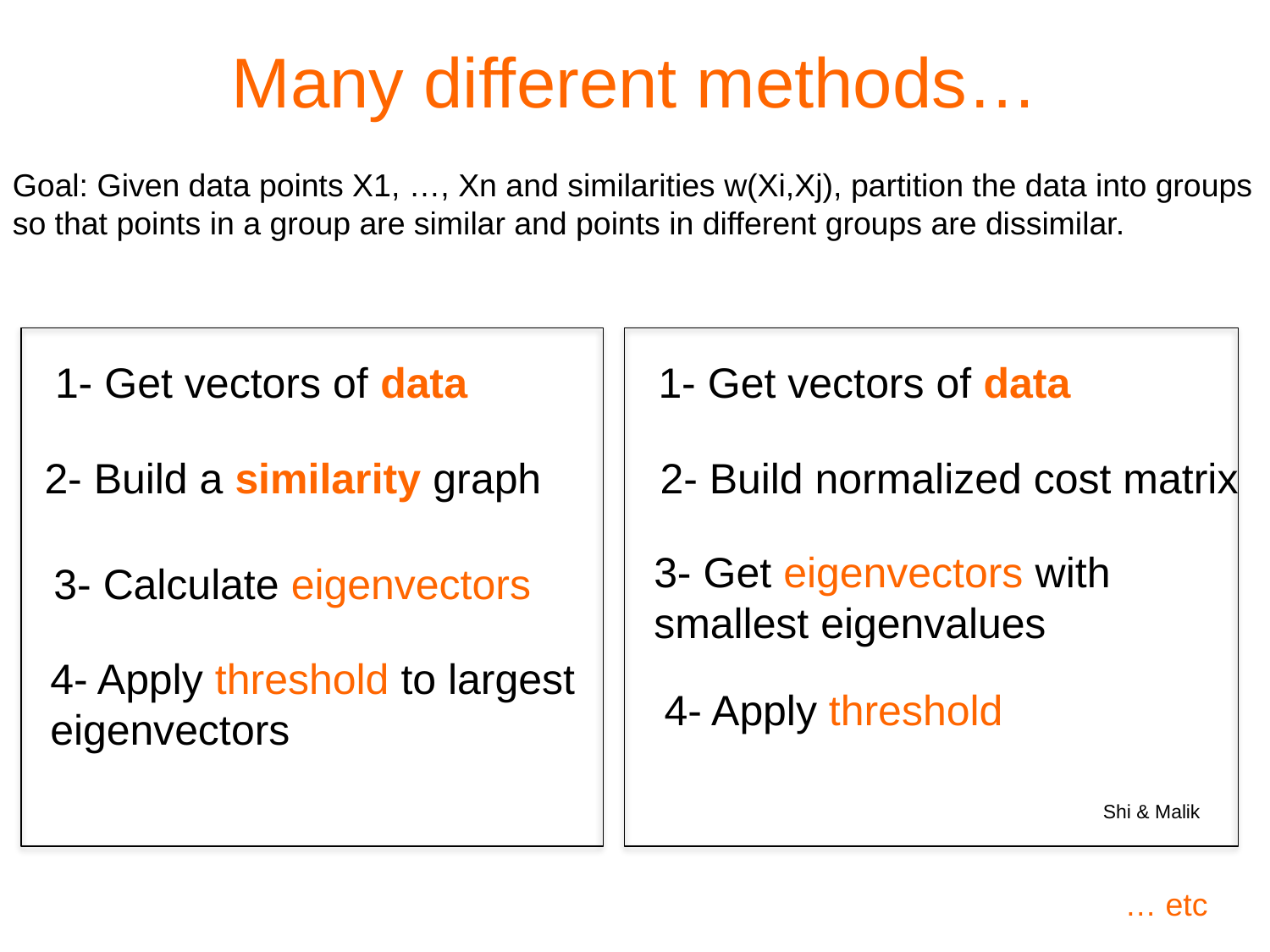

# Many different methods…
Goal: Given data points X1, …, Xn and similarities w(Xi,Xj), partition the data into groups so that points in a group are similar and points in different groups are dissimilar.

1- Get vectors of data
1- Get vectors of data
2- Build a similarity graph
2- Build normalized cost matrix
3- Get eigenvectors with
smallest eigenvalues
3- Calculate eigenvectors
4- Apply threshold to largest eigenvectors
4- Apply threshold
Shi & Malik
… etc